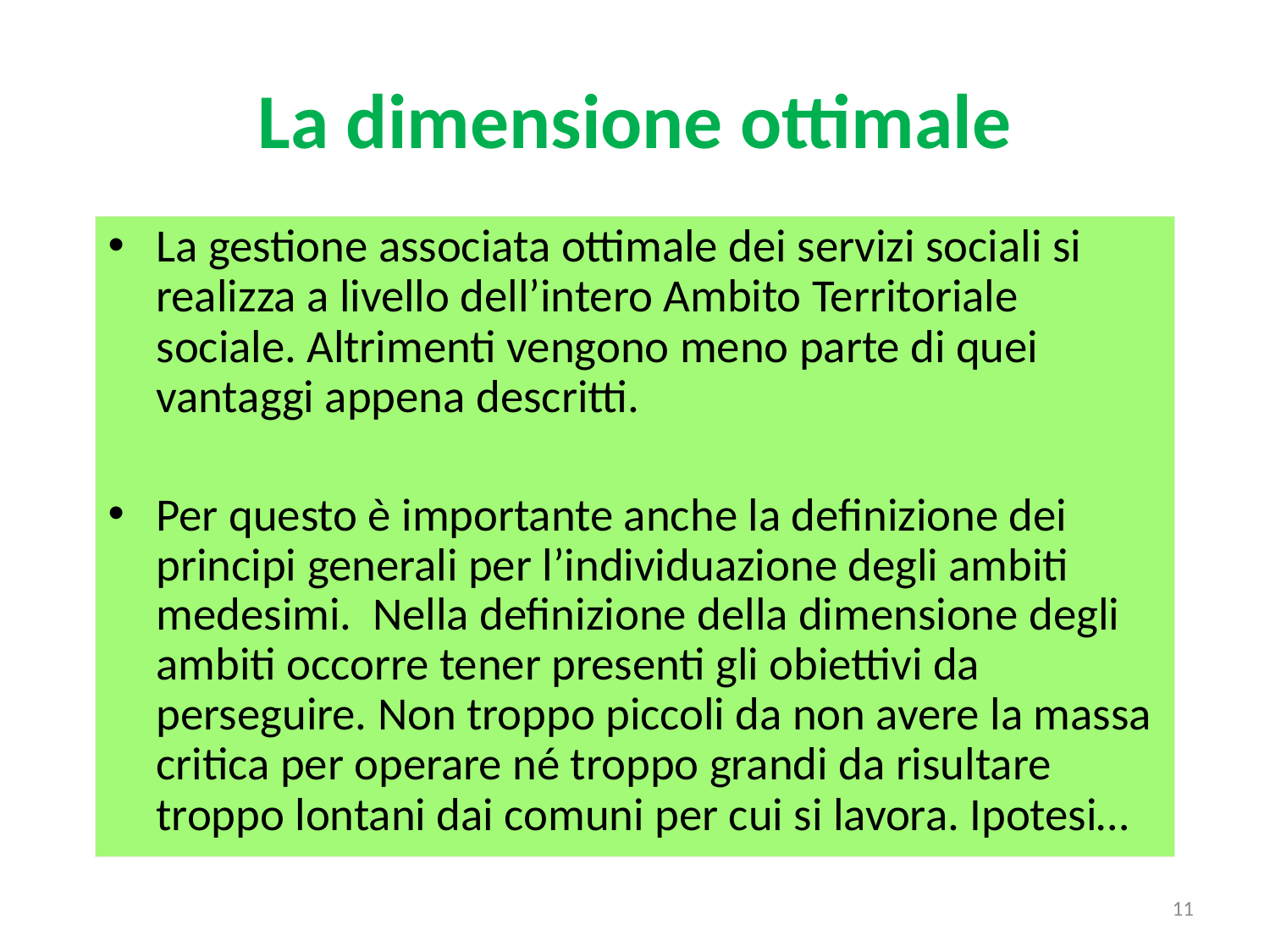

# La dimensione ottimale
La gestione associata ottimale dei servizi sociali si realizza a livello dell’intero Ambito Territoriale sociale. Altrimenti vengono meno parte di quei vantaggi appena descritti.

Per questo è importante anche la definizione dei principi generali per l’individuazione degli ambiti medesimi.  Nella definizione della dimensione degli ambiti occorre tener presenti gli obiettivi da perseguire. Non troppo piccoli da non avere la massa critica per operare né troppo grandi da risultare troppo lontani dai comuni per cui si lavora. Ipotesi…

11